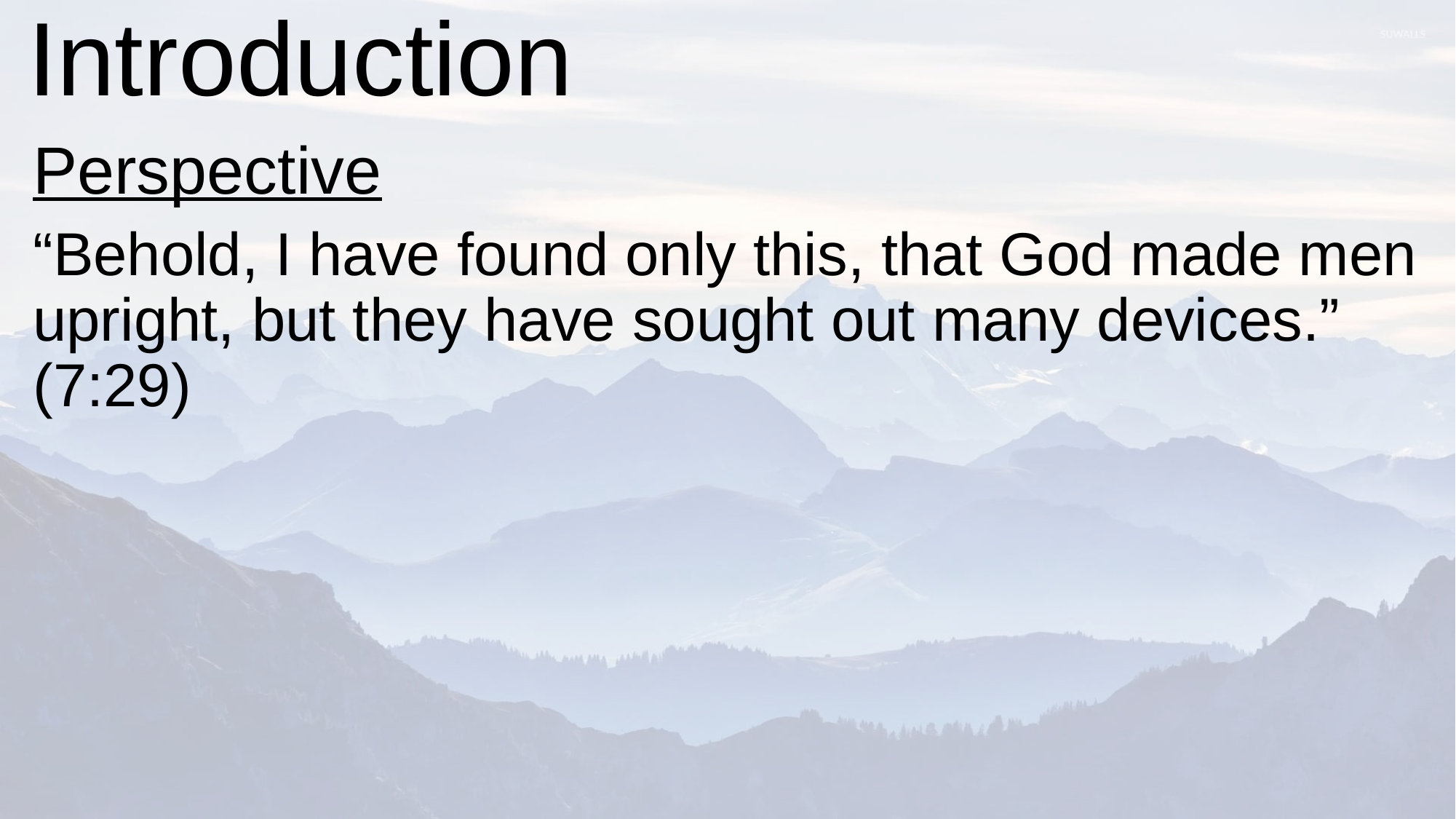

Introduction
Perspective
“Behold, I have found only this, that God made men upright, but they have sought out many devices.” (7:29)